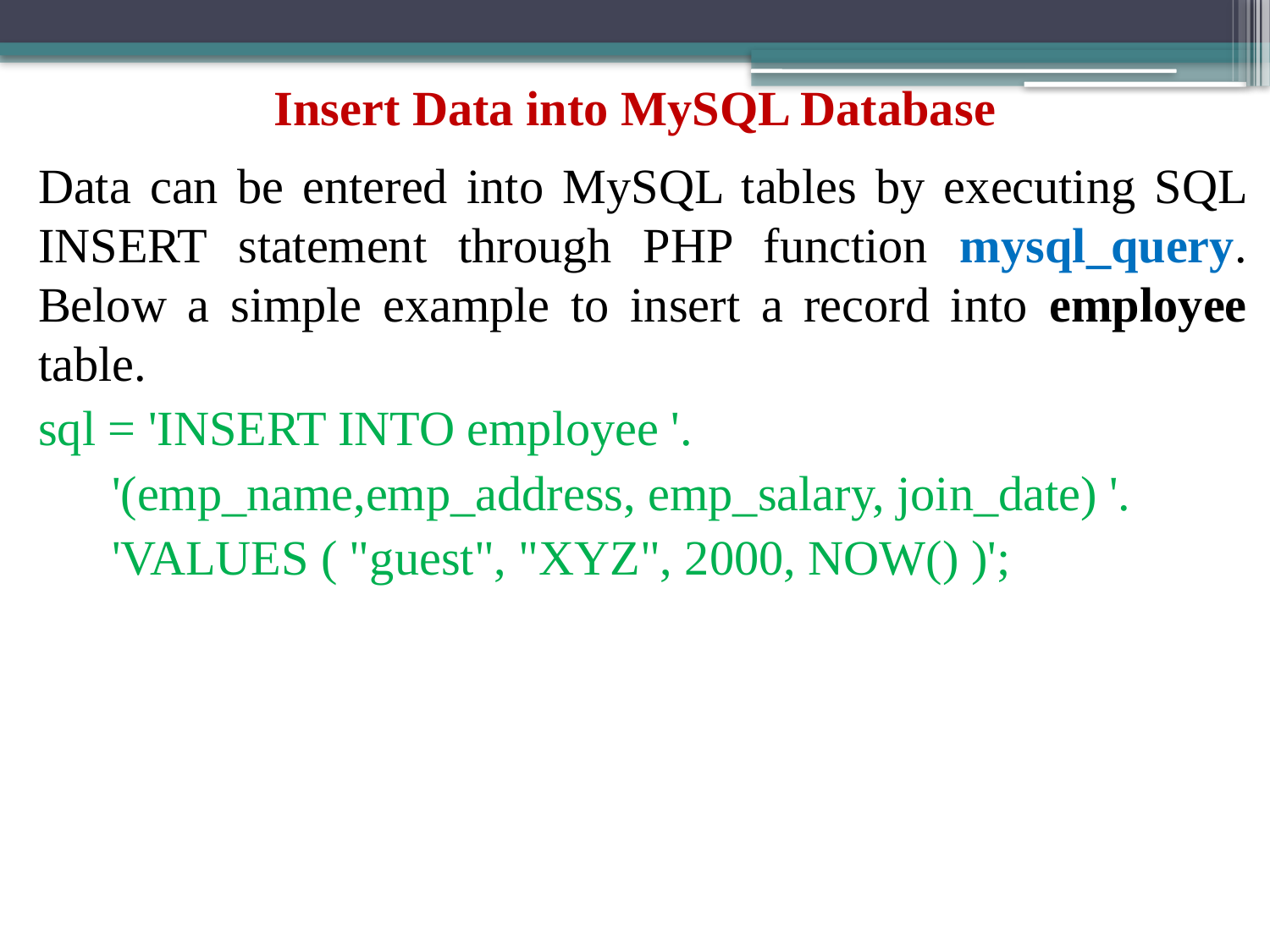

# Insert Data into MySQL Database
Data can be entered into MySQL tables by executing SQL INSERT statement through PHP function mysql_query. Below a simple example to insert a record into employee table.
sql = 'INSERT INTO employee '.
      '(emp_name,emp_address, emp_salary, join_date) '.
      'VALUES ( "guest", "XYZ", 2000, NOW() )';